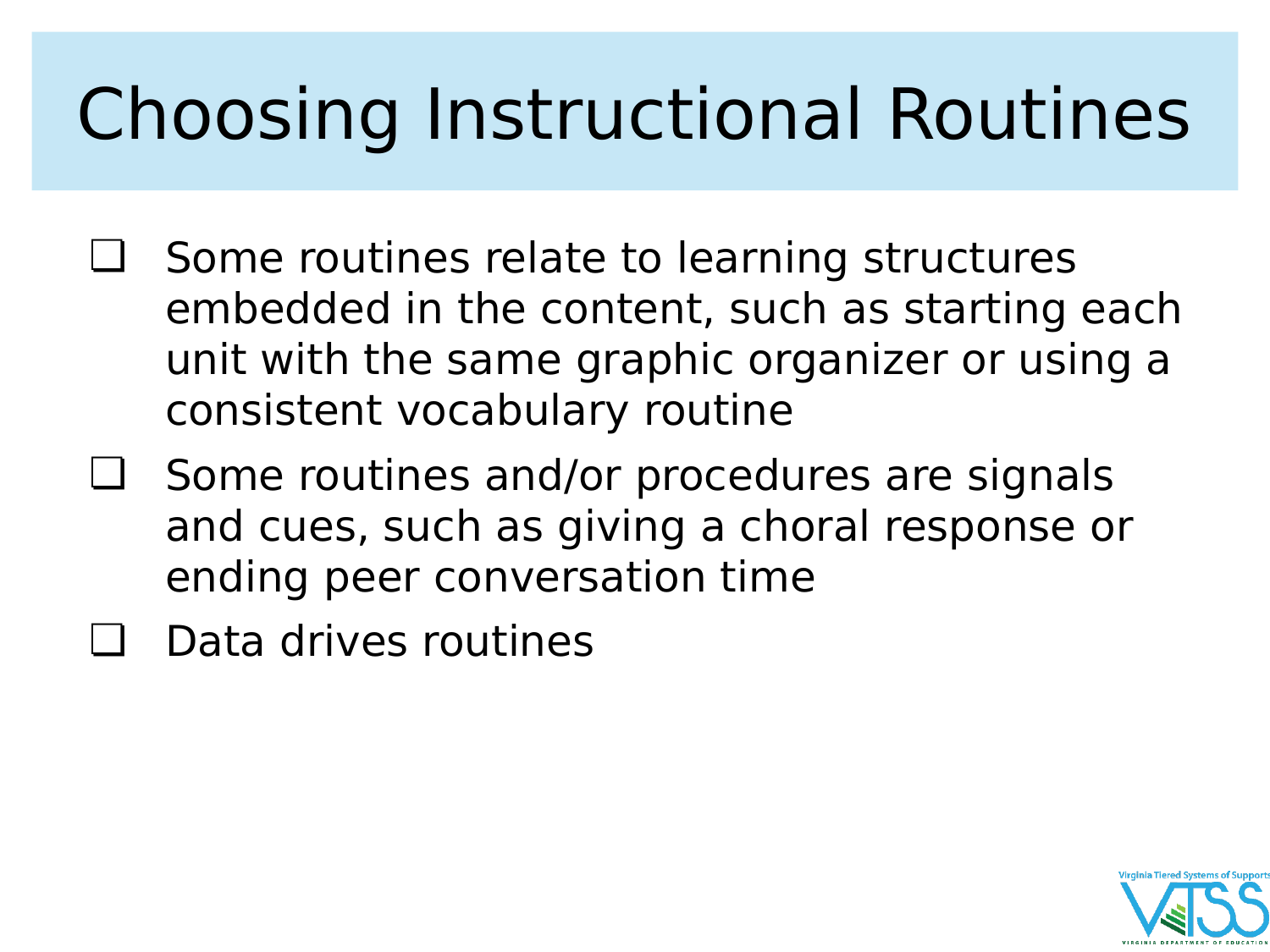

# Choosing Instructional Routines
Some routines relate to learning structures embedded in the content, such as starting each unit with the same graphic organizer or using a consistent vocabulary routine
Some routines and/or procedures are signals and cues, such as giving a choral response or ending peer conversation time
Data drives routines